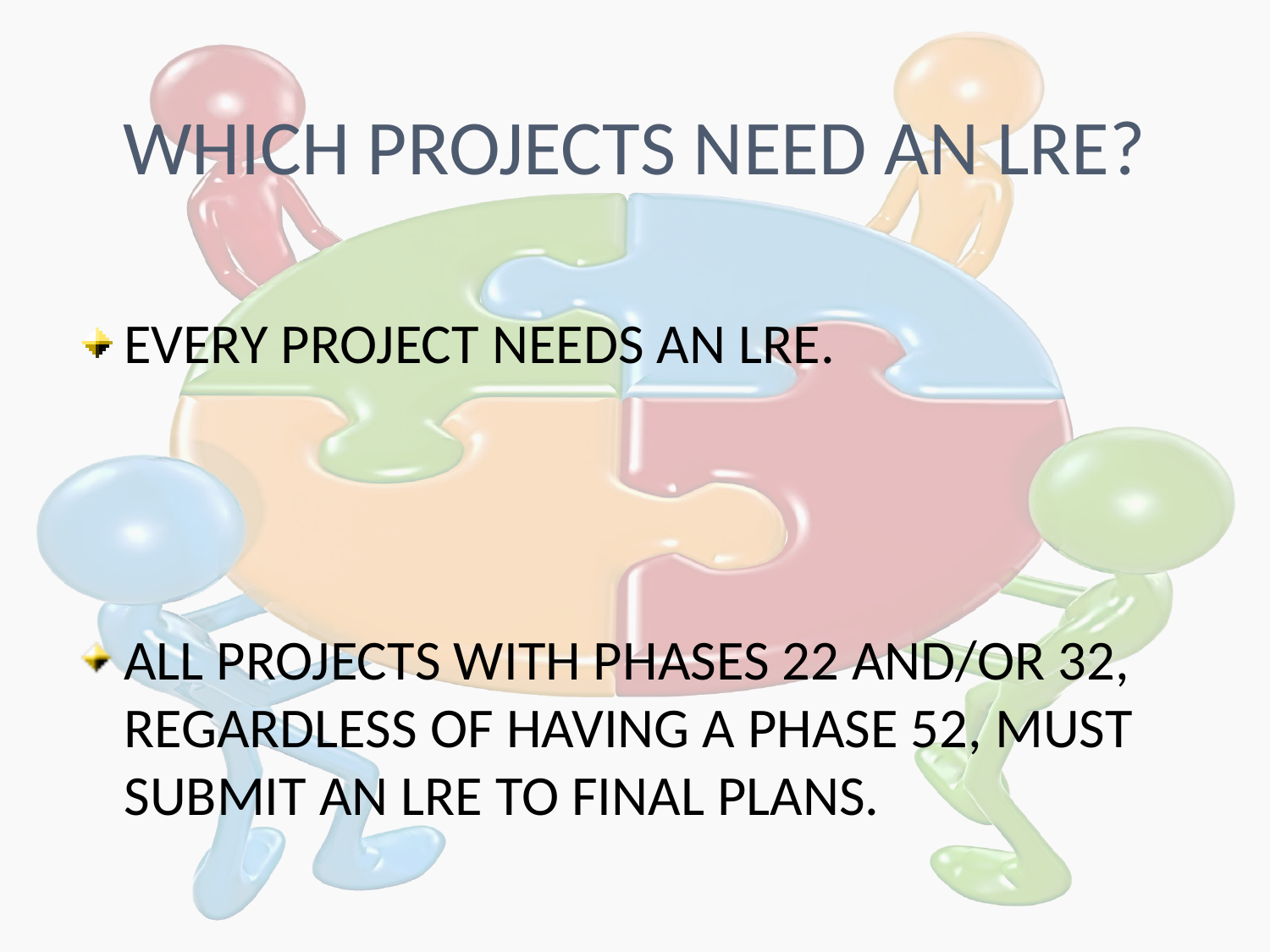

# WHICH PROJECTS NEED AN LRE?

EVERY PROJECT NEEDS AN LRE.

ALL PROJECTS WITH PHASES 22 AND/OR 32, REGARDLESS OF HAVING A PHASE 52, MUST SUBMIT AN LRE TO FINAL PLANS.